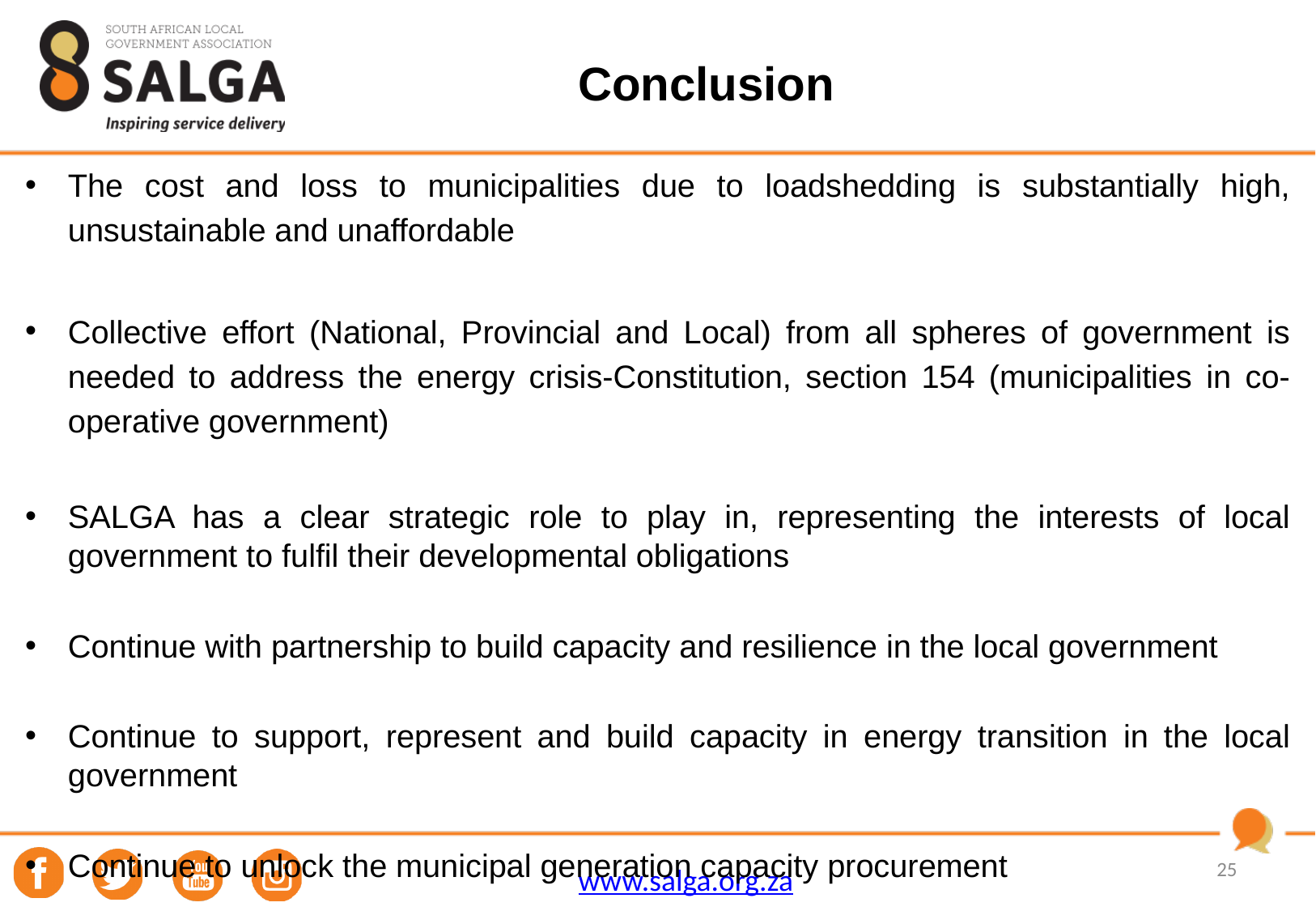

Conclusion
The cost and loss to municipalities due to loadshedding is substantially high, unsustainable and unaffordable

Collective effort (National, Provincial and Local) from all spheres of government is needed to address the energy crisis-Constitution, section 154 (municipalities in co-operative government)

SALGA has a clear strategic role to play in, representing the interests of local government to fulfil their developmental obligations

Continue with partnership to build capacity and resilience in the local government

Continue to support, represent and build capacity in energy transition in the local government

Continue to unlock the municipal generation capacity procurement

25